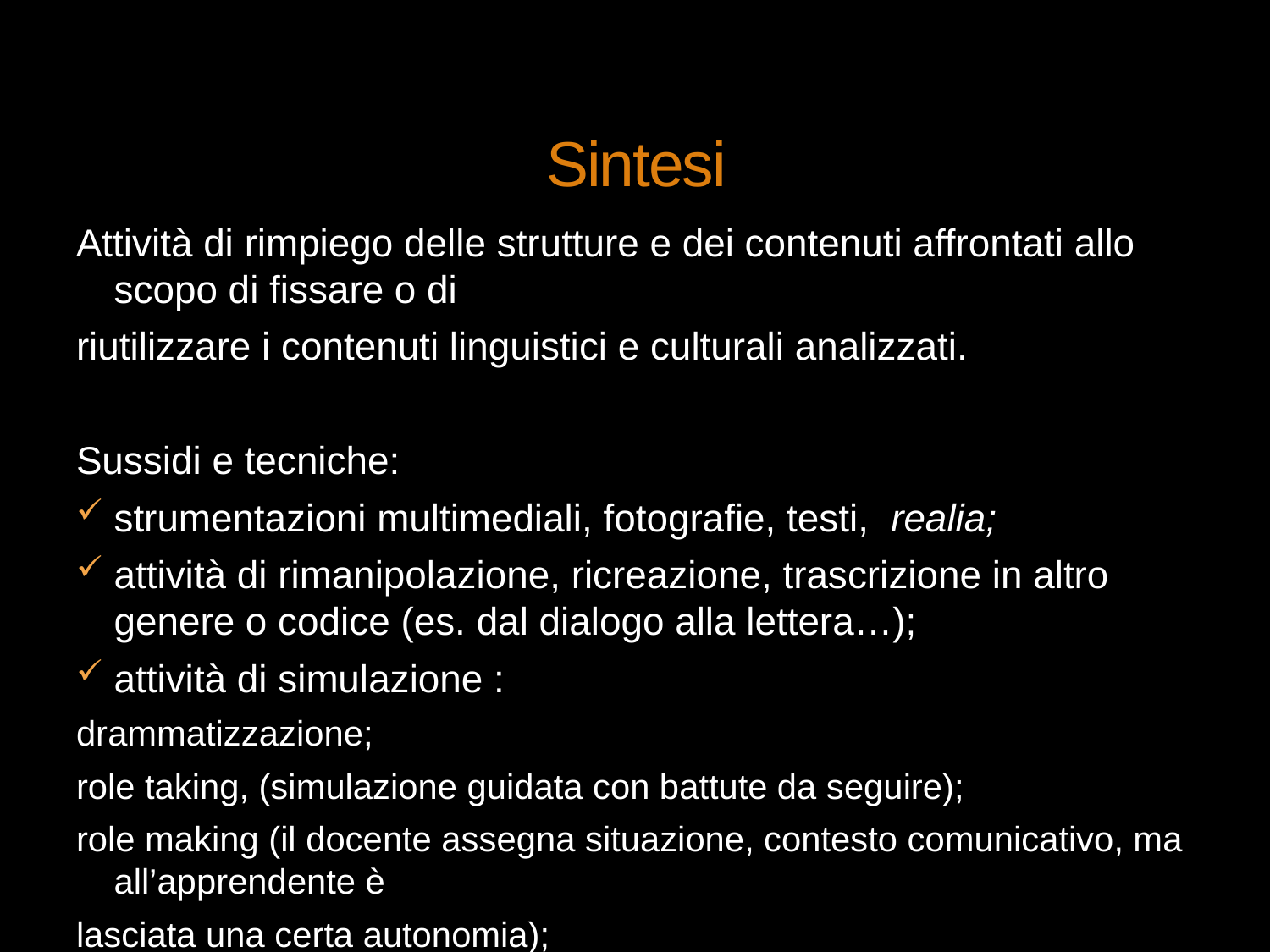

# Sintesi

Attività di rimpiego delle strutture e dei contenuti affrontati allo scopo di fissare o di
riutilizzare i contenuti linguistici e culturali analizzati.

Sussidi e tecniche:
strumentazioni multimediali, fotografie, testi,  realia;
attività di rimanipolazione, ricreazione, trascrizione in altro genere o codice (es. dal dialogo alla lettera…);
attività di simulazione :
drammatizzazione;
role taking, (simulazione guidata con battute da seguire);
role making (il docente assegna situazione, contesto comunicativo, ma all’apprendente è
lasciata una certa autonomia);
role play (costruzione di un dialogo liberamente).